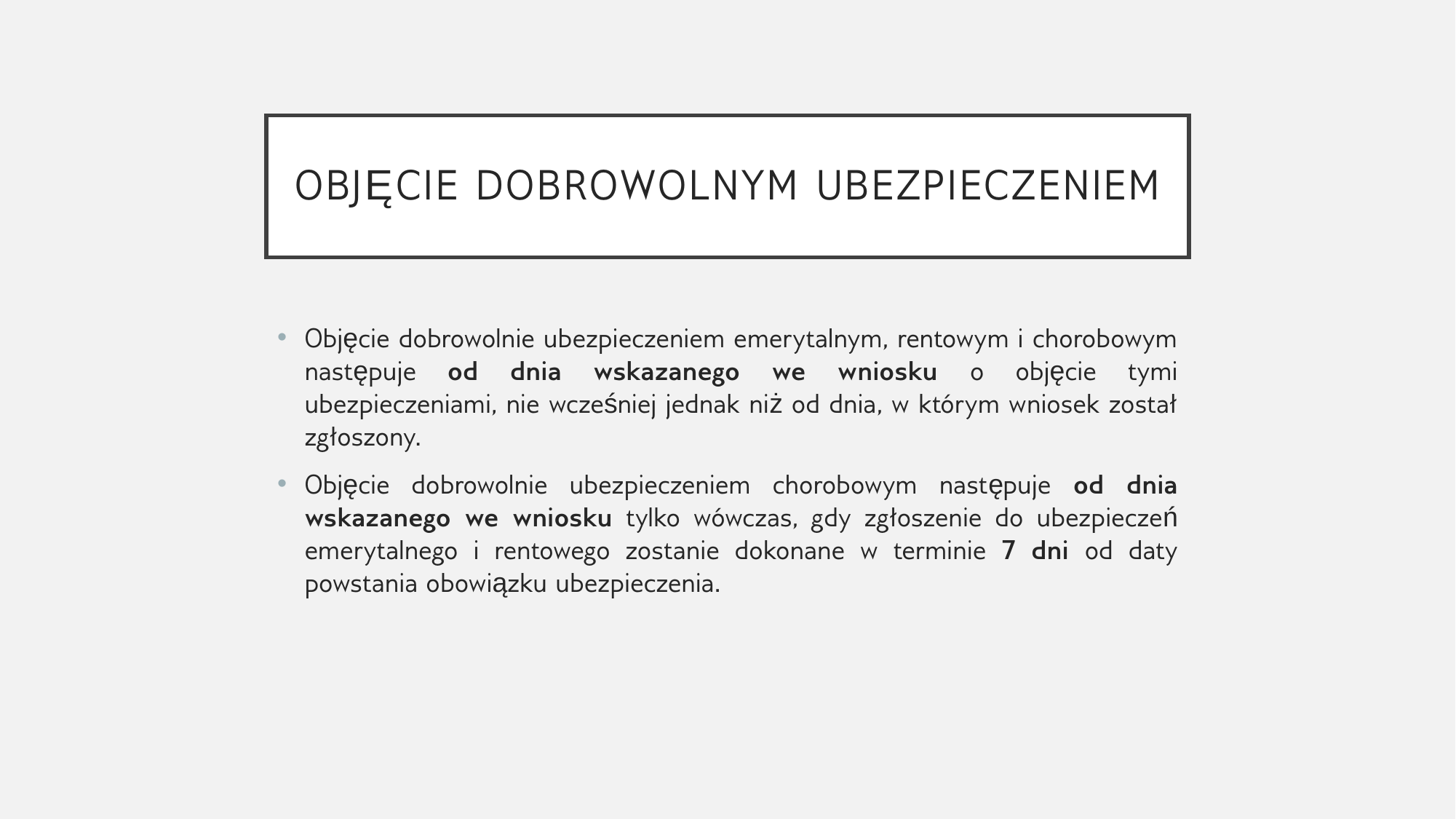

# Objęcie dobrowolnym ubezpieczeniem
Objęcie dobrowolnie ubezpieczeniem emerytalnym, rentowym i chorobowym następuje od dnia wskazanego we wniosku o objęcie tymi ubezpieczeniami, nie wcześniej jednak niż od dnia, w którym wniosek został zgłoszony.
Objęcie dobrowolnie ubezpieczeniem chorobowym następuje od dnia wskazanego we wniosku tylko wówczas, gdy zgłoszenie do ubezpieczeń emerytalnego i rentowego zostanie dokonane w terminie 7 dni od daty powstania obowiązku ubezpieczenia.